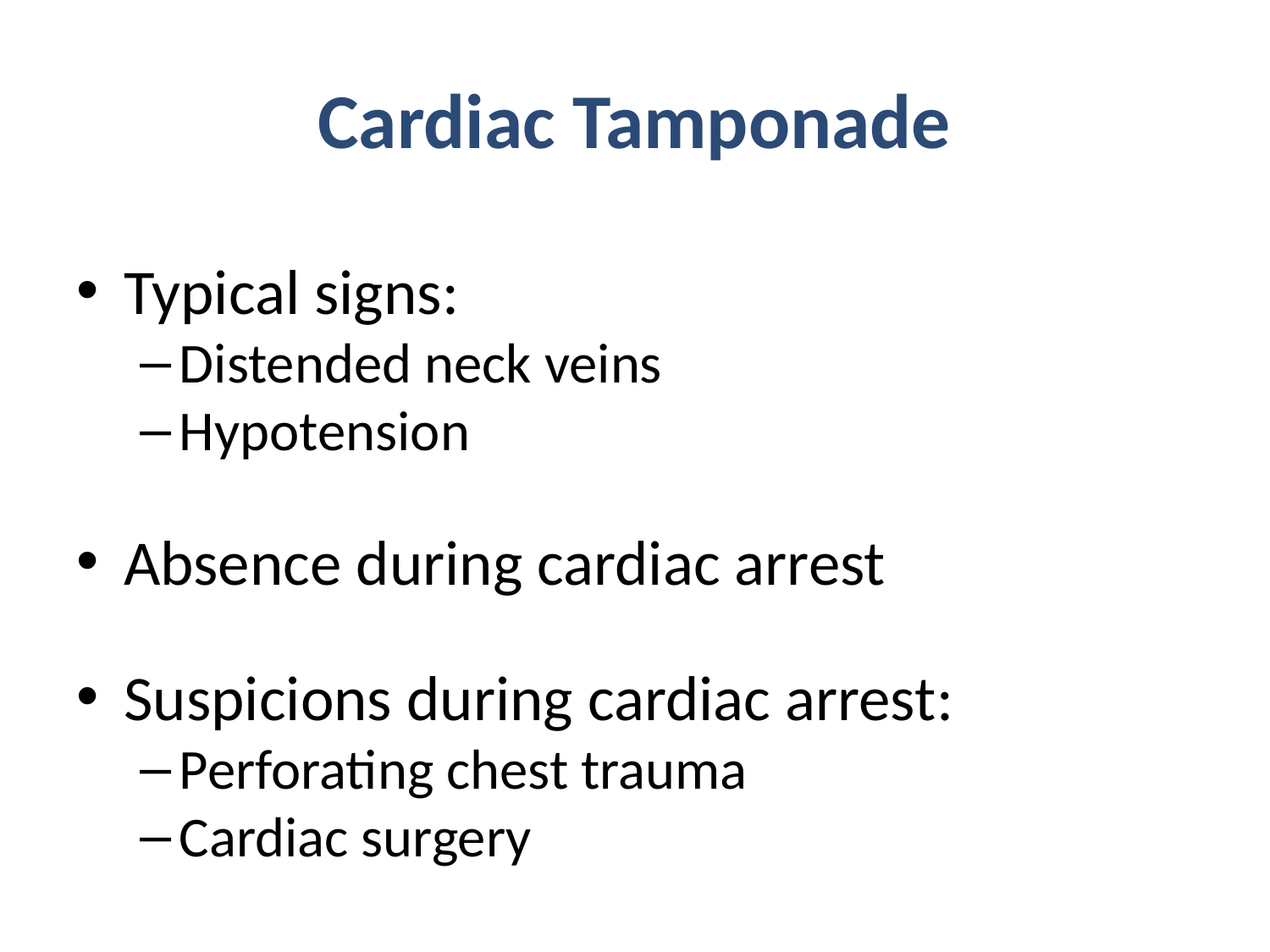

# Cardiac Tamponade
Typical signs:
Distended neck veins
Hypotension
Absence during cardiac arrest
Suspicions during cardiac arrest:
Perforating chest trauma
Cardiac surgery